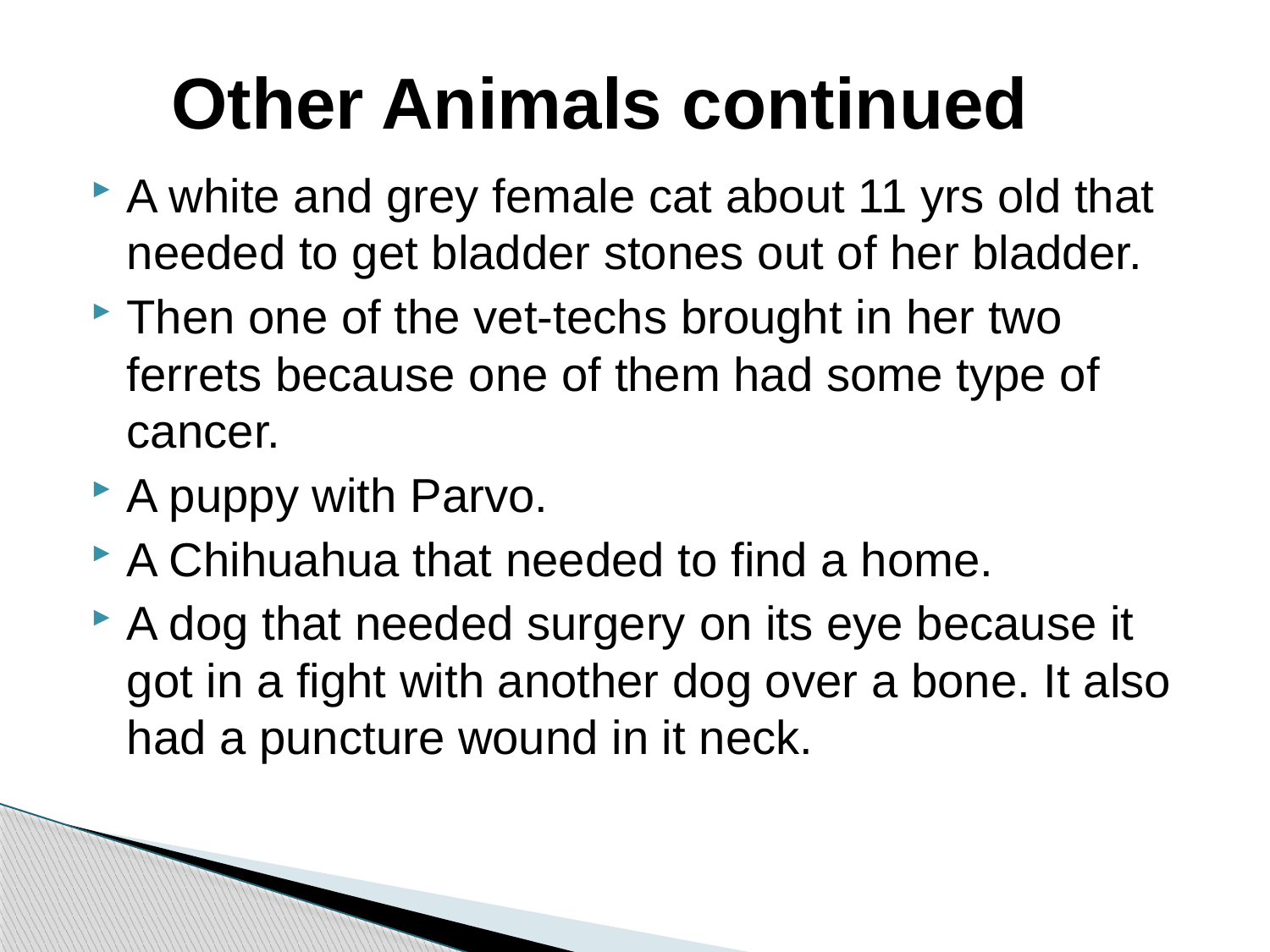

# Other Animals continued
A white and grey female cat about 11 yrs old that needed to get bladder stones out of her bladder.
Then one of the vet-techs brought in her two ferrets because one of them had some type of cancer.
A puppy with Parvo.
A Chihuahua that needed to find a home.
A dog that needed surgery on its eye because it got in a fight with another dog over a bone. It also had a puncture wound in it neck.